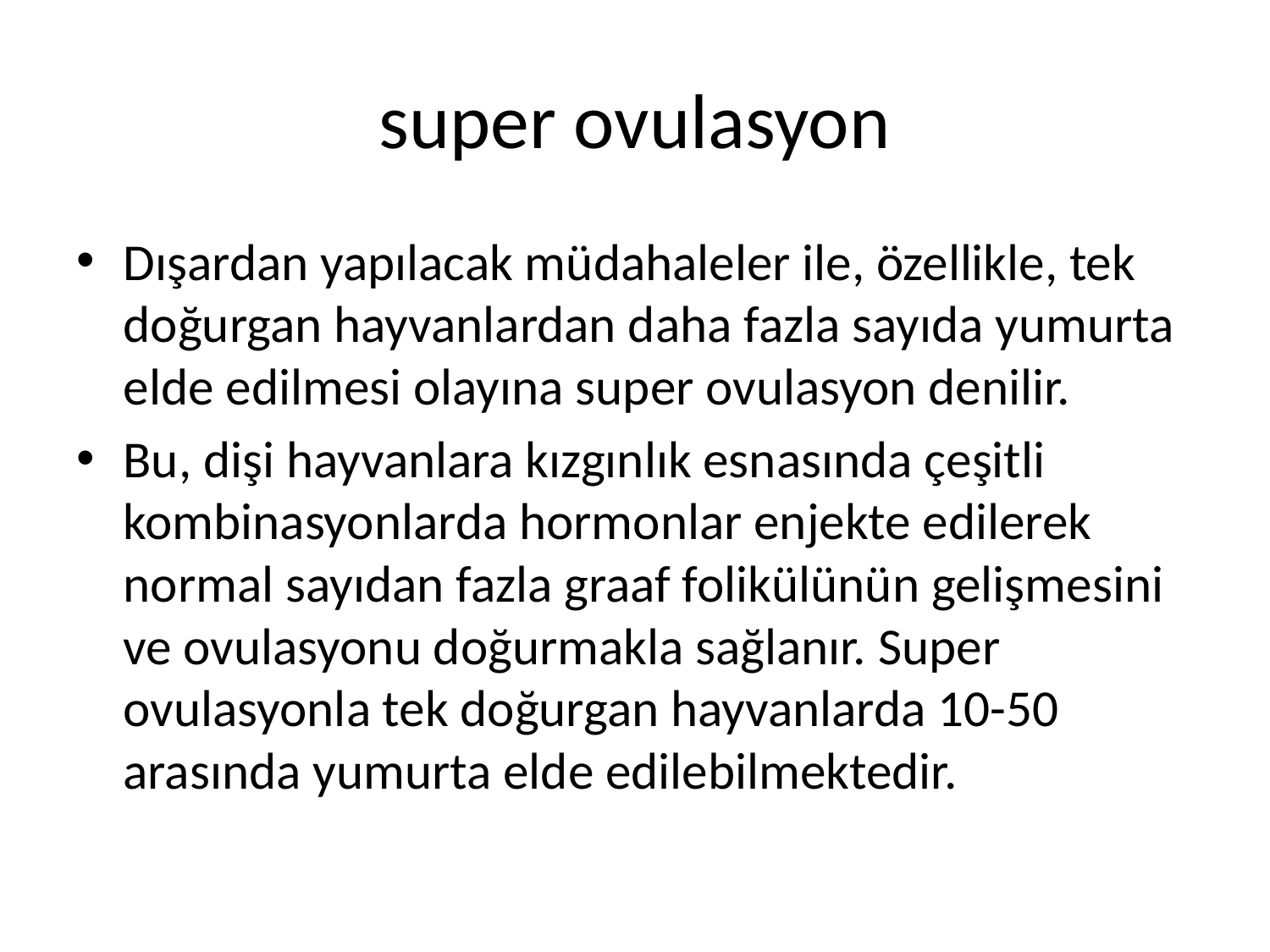

# super ovulasyon
Dışardan yapılacak müdahaleler ile, özellikle, tek doğurgan hayvanlardan daha fazla sayıda yumurta elde edilmesi olayına super ovulasyon denilir.
Bu, dişi hayvanlara kızgınlık esnasında çeşitli kombinasyonlarda hormonlar enjekte edilerek normal sayıdan fazla graaf folikülünün gelişmesini ve ovulasyonu doğurmakla sağlanır. Super ovulasyonla tek doğurgan hayvanlarda 10-50 arasında yumurta elde edilebilmektedir.